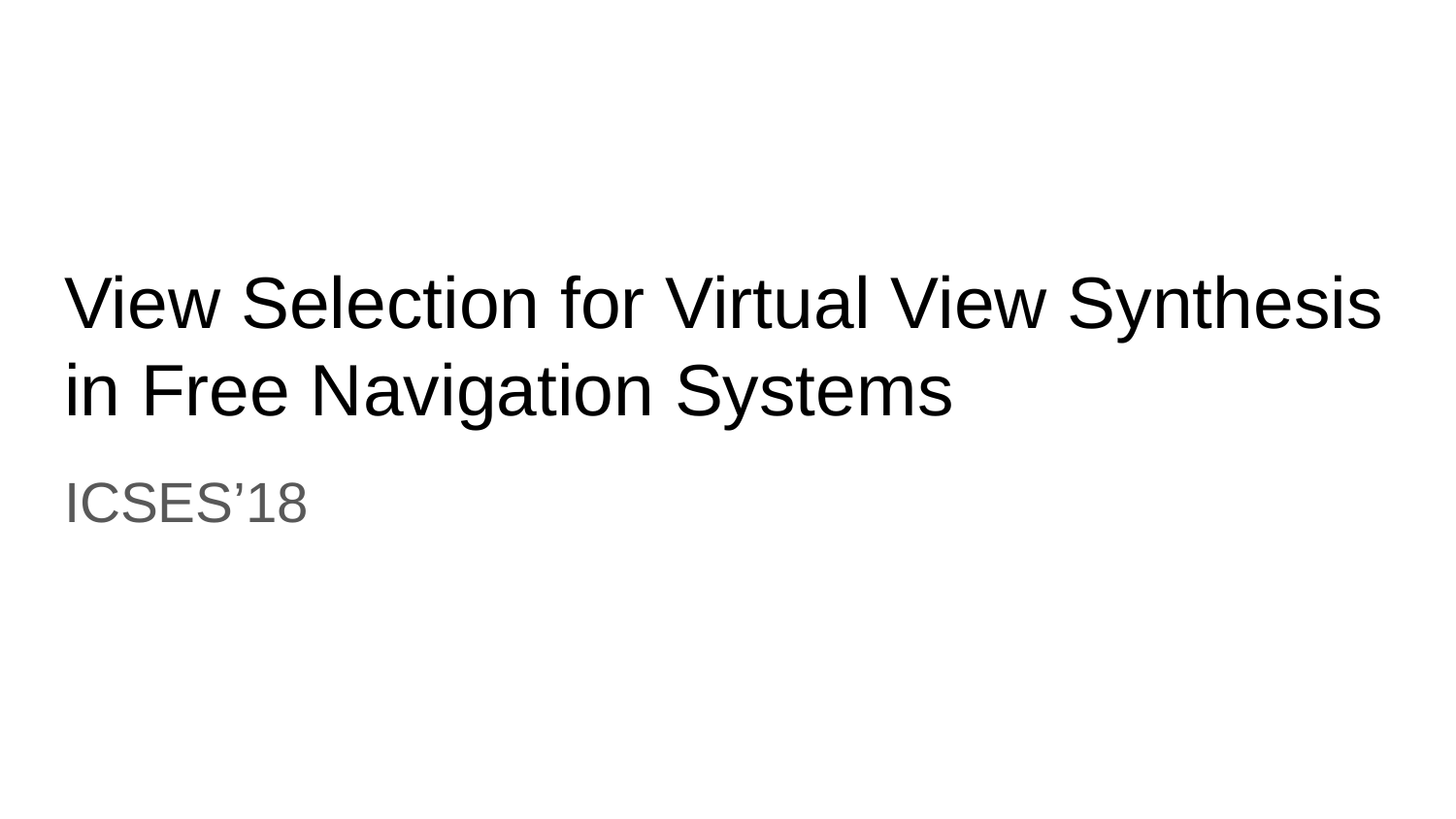

# View Selection for Virtual View Synthesis in Free Navigation Systems
ICSES’18